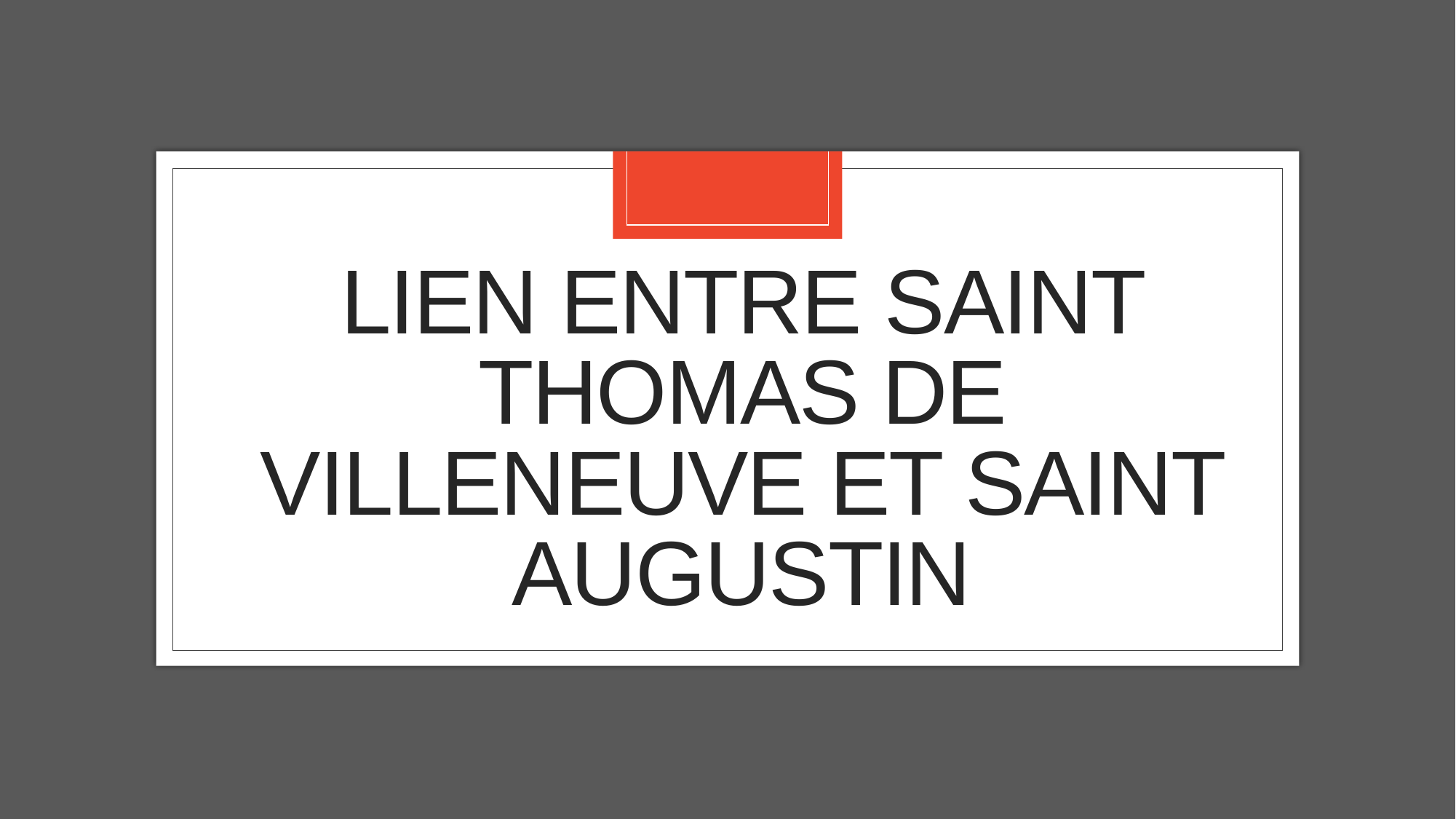

# lien entre Saint Thomas DE Villeneuve et Saint Augustin